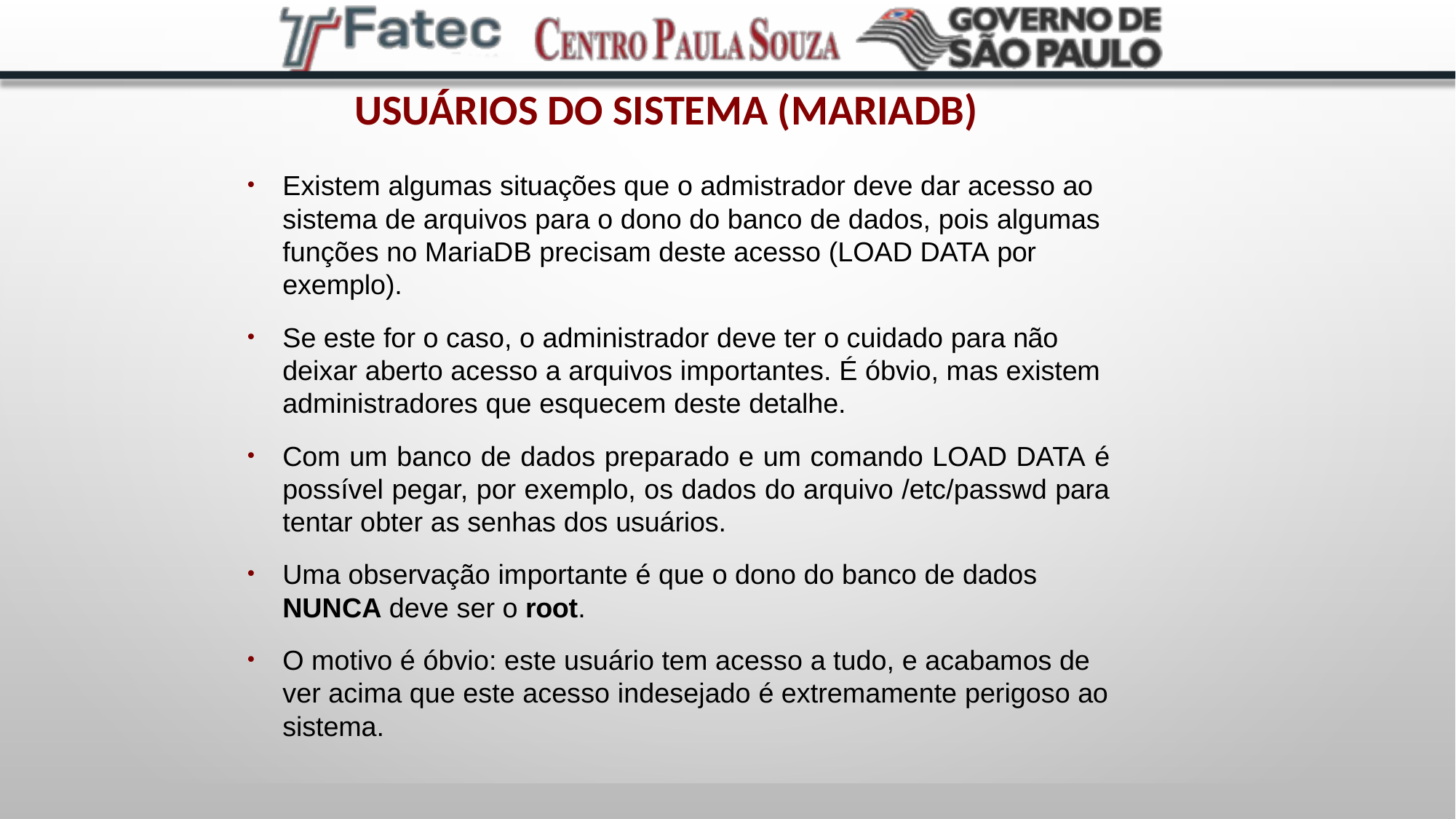

# Usuários do sistema (MariaDB)
Existem algumas situações que o admistrador deve dar acesso ao sistema de arquivos para o dono do banco de dados, pois algumas funções no MariaDB precisam deste acesso (LOAD DATA por exemplo).
●
Se este for o caso, o administrador deve ter o cuidado para não deixar aberto acesso a arquivos importantes. É óbvio, mas existem administradores que esquecem deste detalhe.
●
Com um banco de dados preparado e um comando LOAD DATA é possível pegar, por exemplo, os dados do arquivo /etc/passwd para tentar obter as senhas dos usuários.
●
Uma observação importante é que o dono do banco de dados
NUNCA deve ser o root.
●
O motivo é óbvio: este usuário tem acesso a tudo, e acabamos de ver acima que este acesso indesejado é extremamente perigoso ao sistema.
●